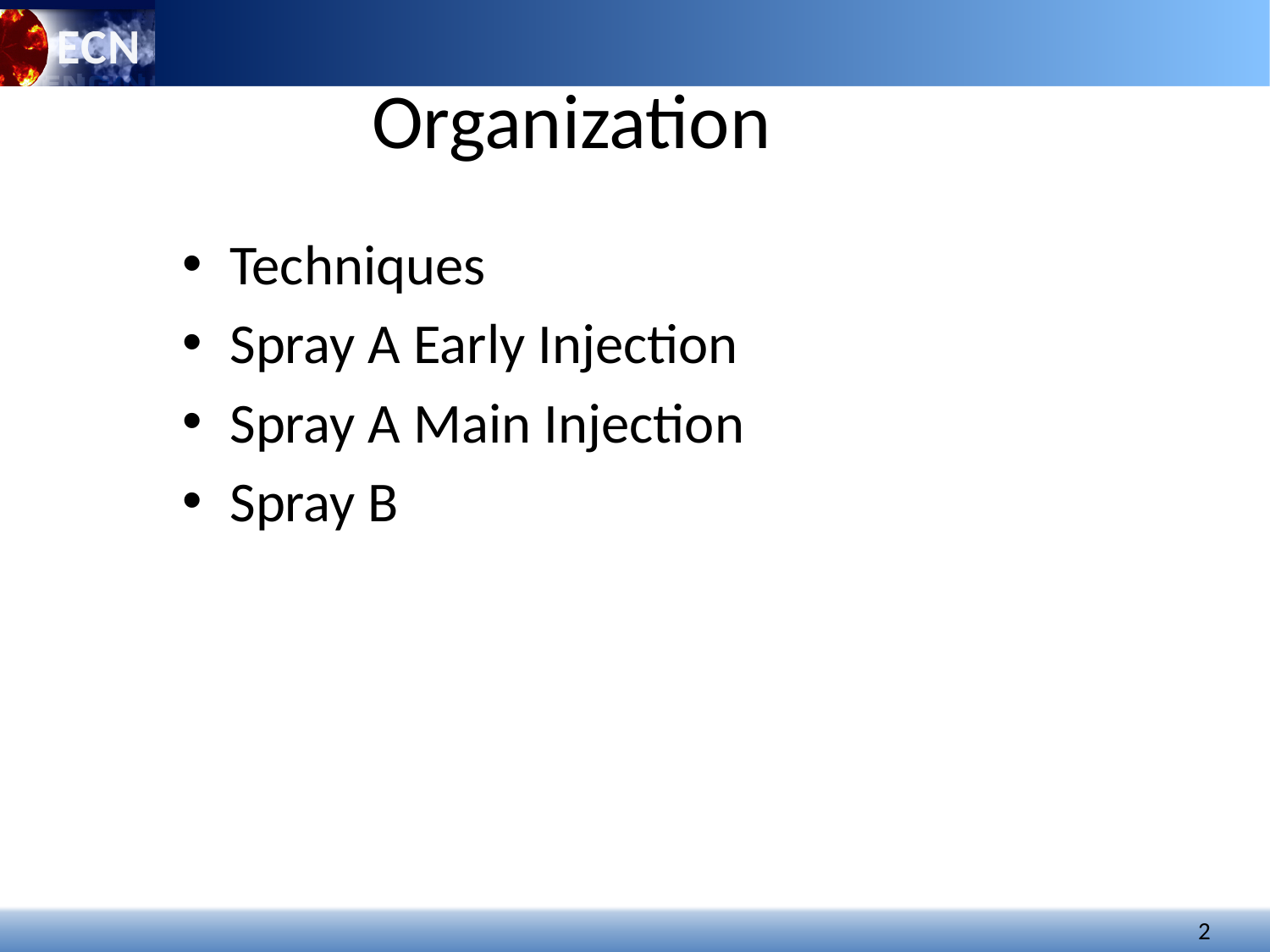

Organization
Techniques
Spray A Early Injection
Spray A Main Injection
Spray B